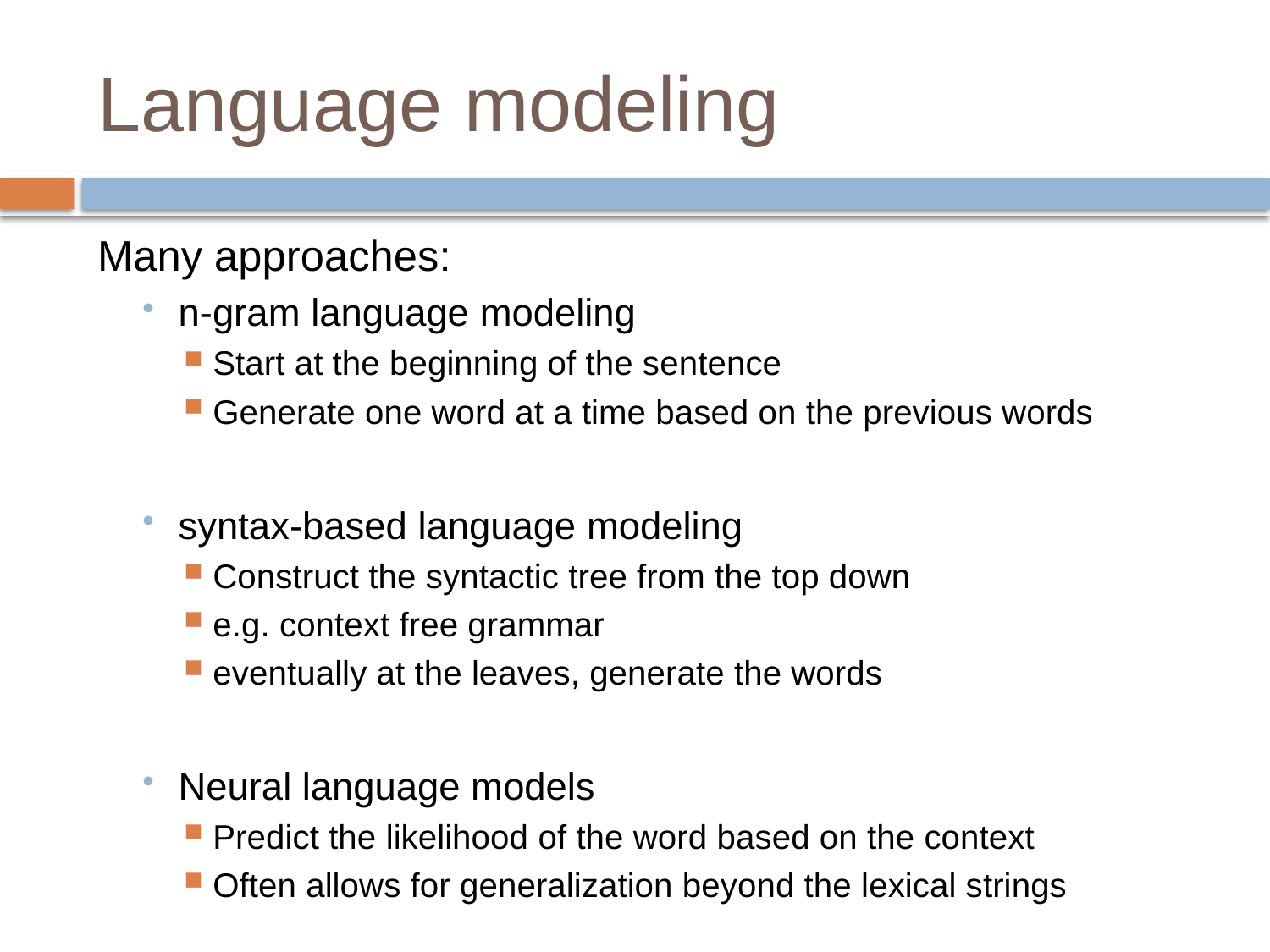

# Language modeling
Many approaches:
n-gram language modeling
Start at the beginning of the sentence
Generate one word at a time based on the previous words

syntax-based language modeling
Construct the syntactic tree from the top down
e.g. context free grammar
eventually at the leaves, generate the words

Neural language models
Predict the likelihood of the word based on the context
Often allows for generalization beyond the lexical strings